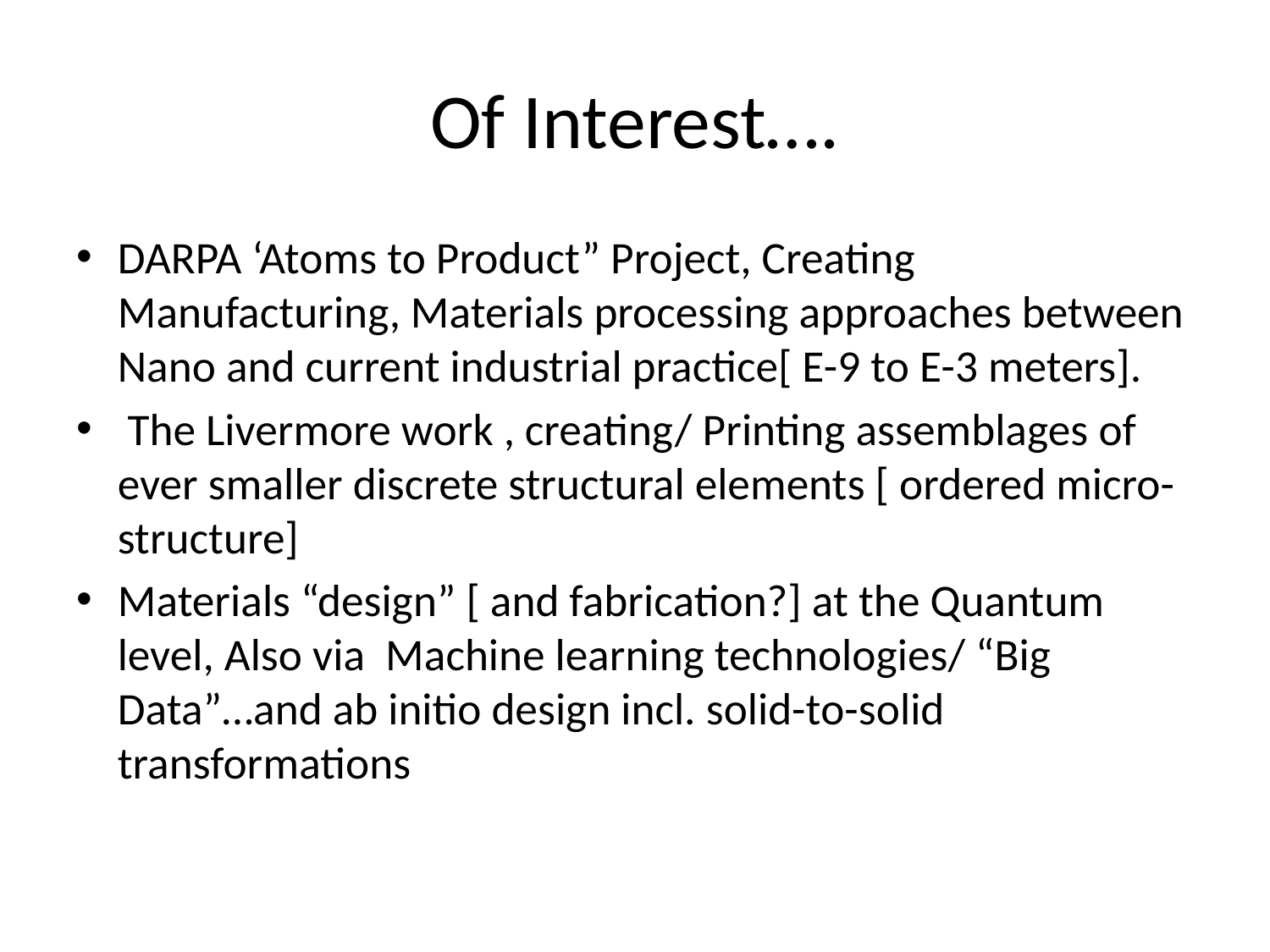

# Of Interest….
DARPA ‘Atoms to Product” Project, Creating Manufacturing, Materials processing approaches between Nano and current industrial practice[ E-9 to E-3 meters].
 The Livermore work , creating/ Printing assemblages of ever smaller discrete structural elements [ ordered micro-structure]
Materials “design” [ and fabrication?] at the Quantum level, Also via  Machine learning technologies/ “Big Data”…and ab initio design incl. solid-to-solid transformations